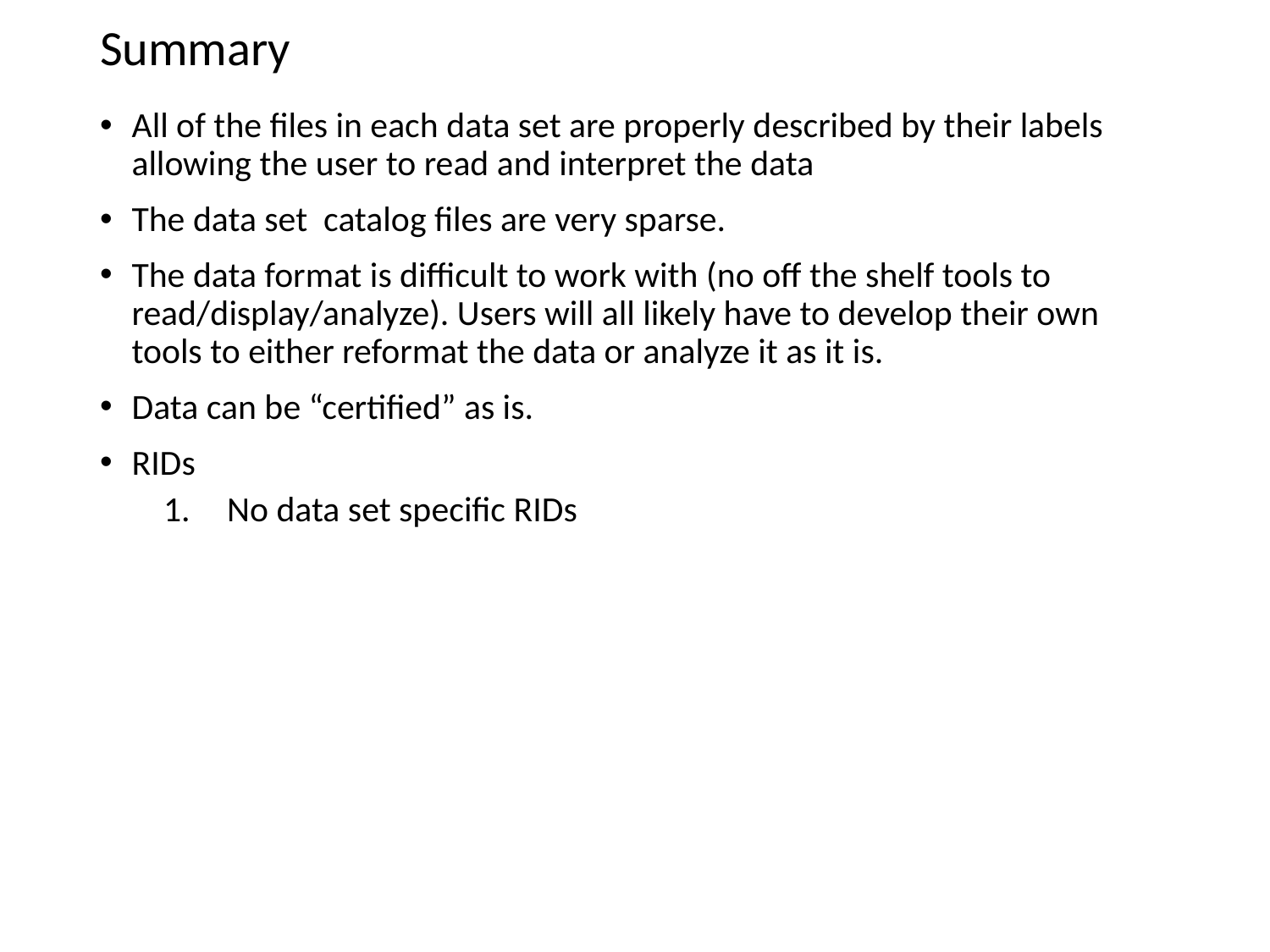

# Summary
All of the files in each data set are properly described by their labels allowing the user to read and interpret the data
The data set  catalog files are very sparse.
The data format is difficult to work with (no off the shelf tools to read/display/analyze). Users will all likely have to develop their own tools to either reformat the data or analyze it as it is.
Data can be “certified” as is.
RIDs
No data set specific RIDs